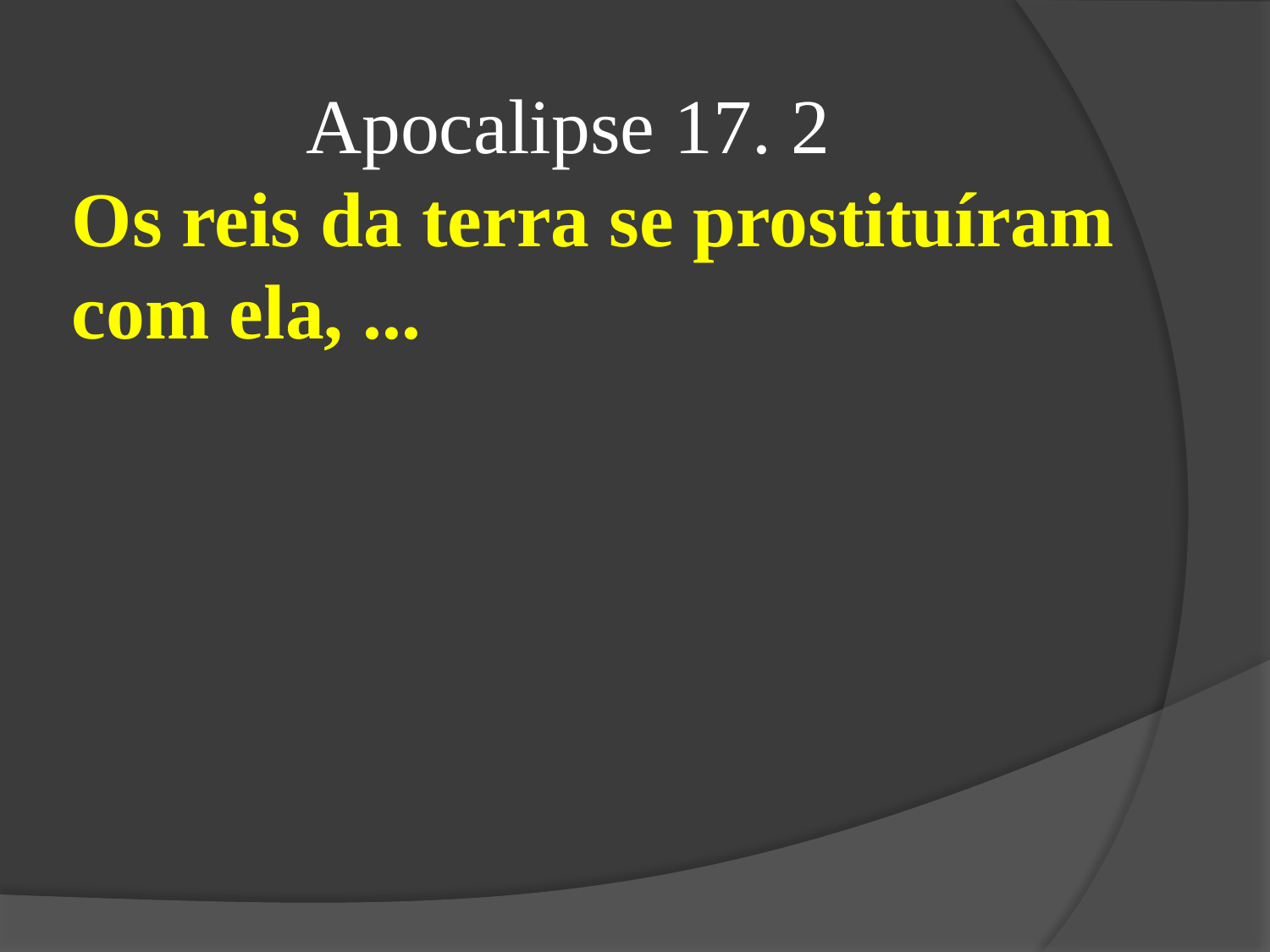

Apocalipse 17. 2
Os reis da terra se prostituíram com ela, ...